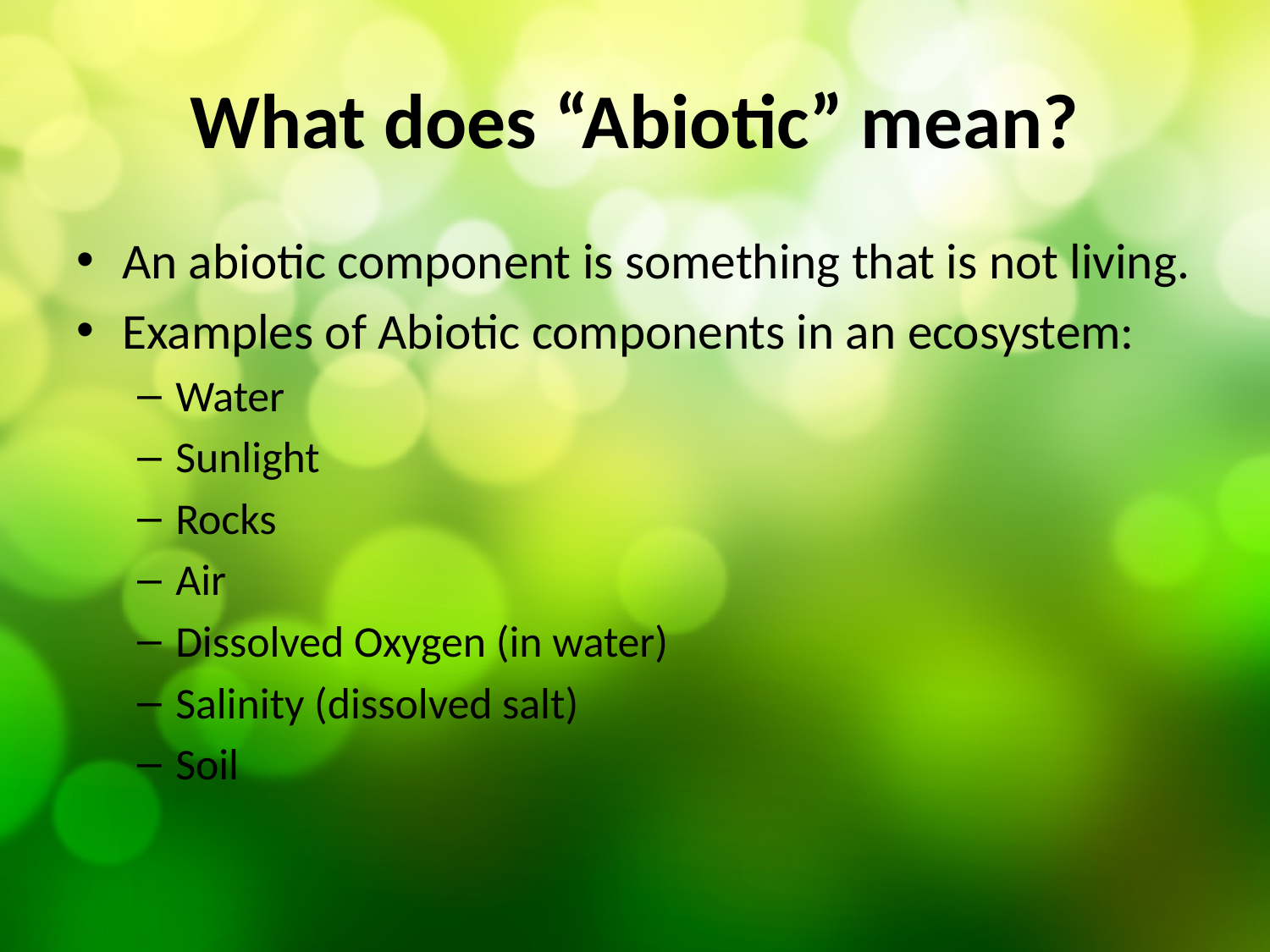

# What does “Abiotic” mean?
An abiotic component is something that is not living.
Examples of Abiotic components in an ecosystem:
Water
Sunlight
Rocks
Air
Dissolved Oxygen (in water)
Salinity (dissolved salt)
Soil